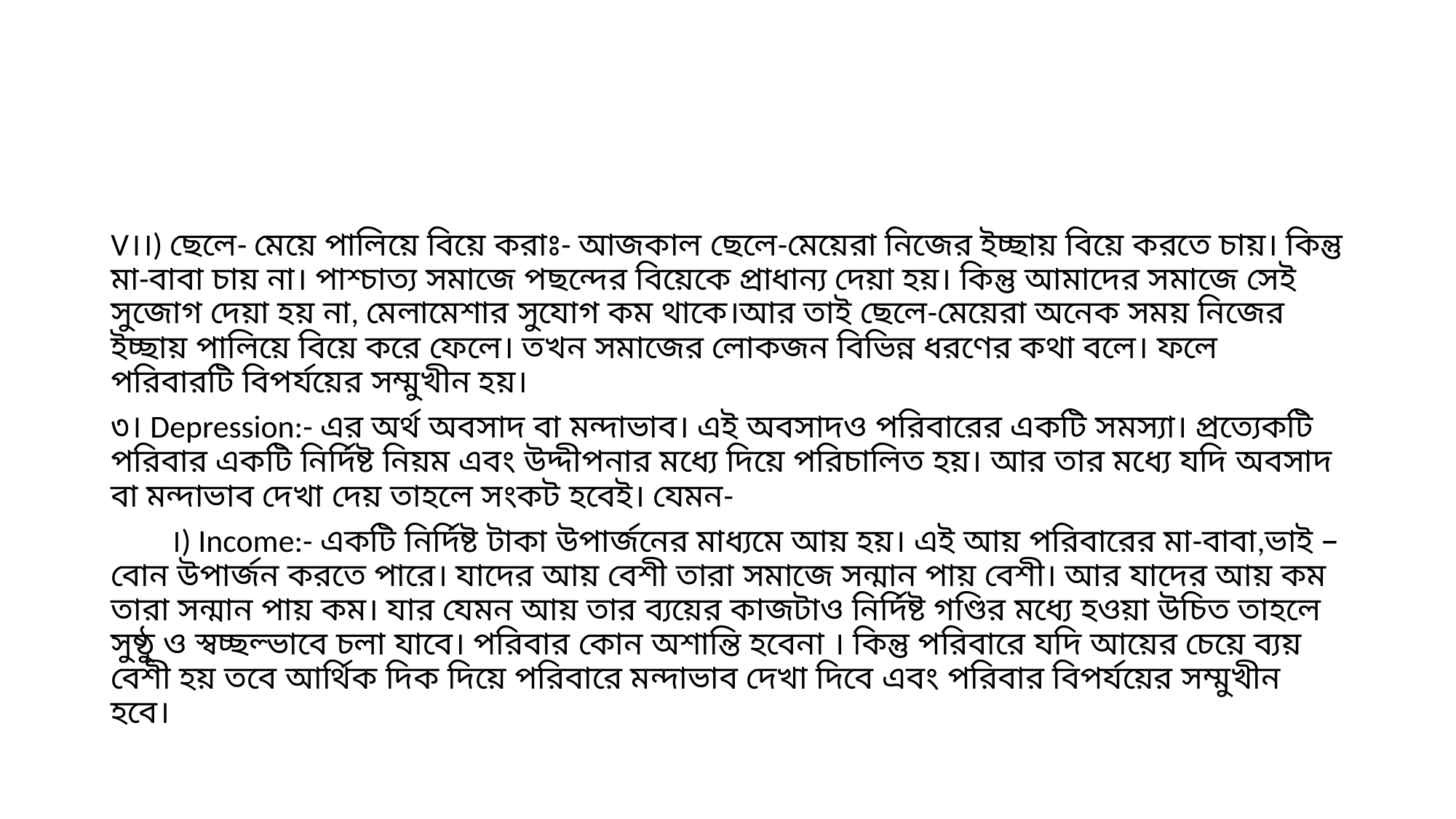

#
V।।) ছেলে- মেয়ে পালিয়ে বিয়ে করাঃ- আজকাল ছেলে-মেয়েরা নিজের ইচ্ছায় বিয়ে করতে চায়। কিন্তু মা-বাবা চায় না। পাশ্চাত্য সমাজে পছন্দের বিয়েকে প্রাধান্য দেয়া হয়। কিন্তু আমাদের সমাজে সেই সুজোগ দেয়া হয় না, মেলামেশার সুযোগ কম থাকে।আর তাই ছেলে-মেয়েরা অনেক সময় নিজের ইচ্ছায় পালিয়ে বিয়ে করে ফেলে। তখন সমাজের লোকজন বিভিন্ন ধরণের কথা বলে। ফলে পরিবারটি বিপর্যয়ের সম্মুখীন হয়।
৩। Depression:- এর অর্থ অবসাদ বা মন্দাভাব। এই অবসাদও পরিবারের একটি সমস্যা। প্রত্যেকটি পরিবার একটি নির্দিষ্ট নিয়ম এবং উদ্দীপনার মধ্যে দিয়ে পরিচালিত হয়। আর তার মধ্যে যদি অবসাদ বা মন্দাভাব দেখা দেয় তাহলে সংকট হবেই। যেমন-
       ।) Income:- একটি নির্দিষ্ট টাকা উপার্জনের মাধ্যমে আয় হয়। এই আয় পরিবারের মা-বাবা,ভাই –বোন উপার্জন করতে পারে। যাদের আয় বেশী তারা সমাজে সন্মান পায় বেশী। আর যাদের আয় কম তারা সন্মান পায় কম। যার যেমন আয় তার ব্যয়ের কাজটাও নির্দিষ্ট গণ্ডির মধ্যে হওয়া উচিত তাহলে সুষ্ঠু ও স্বচ্ছল্ভাবে চলা যাবে। পরিবার কোন অশান্তি হবেনা । কিন্তু পরিবারে যদি আয়ের চেয়ে ব্যয় বেশী হয় তবে আর্থিক দিক দিয়ে পরিবারে মন্দাভাব দেখা দিবে এবং পরিবার বিপর্যয়ের সম্মুখীন হবে।